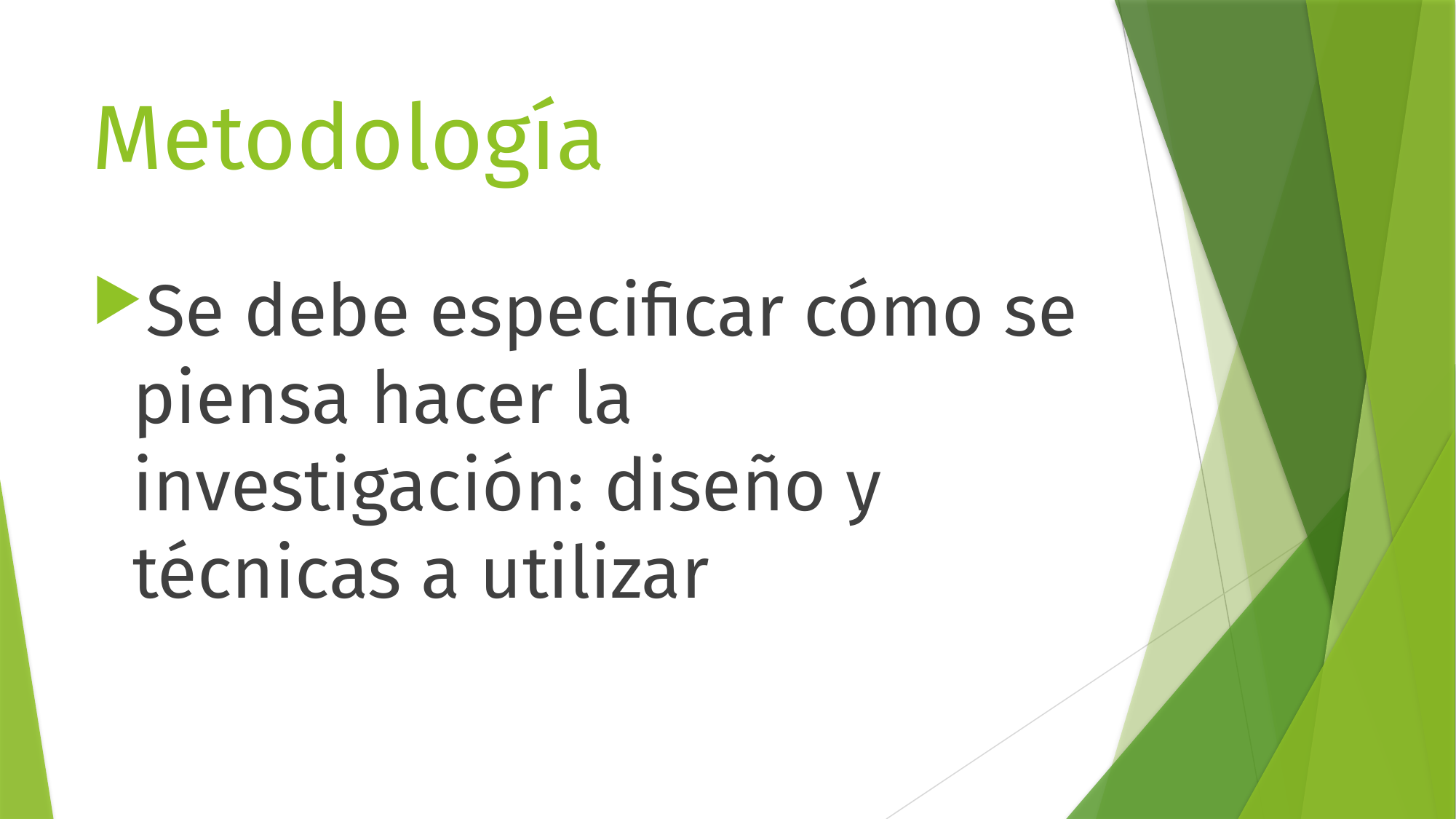

# Metodología
Se debe especificar cómo se piensa hacer la investigación: diseño y técnicas a utilizar